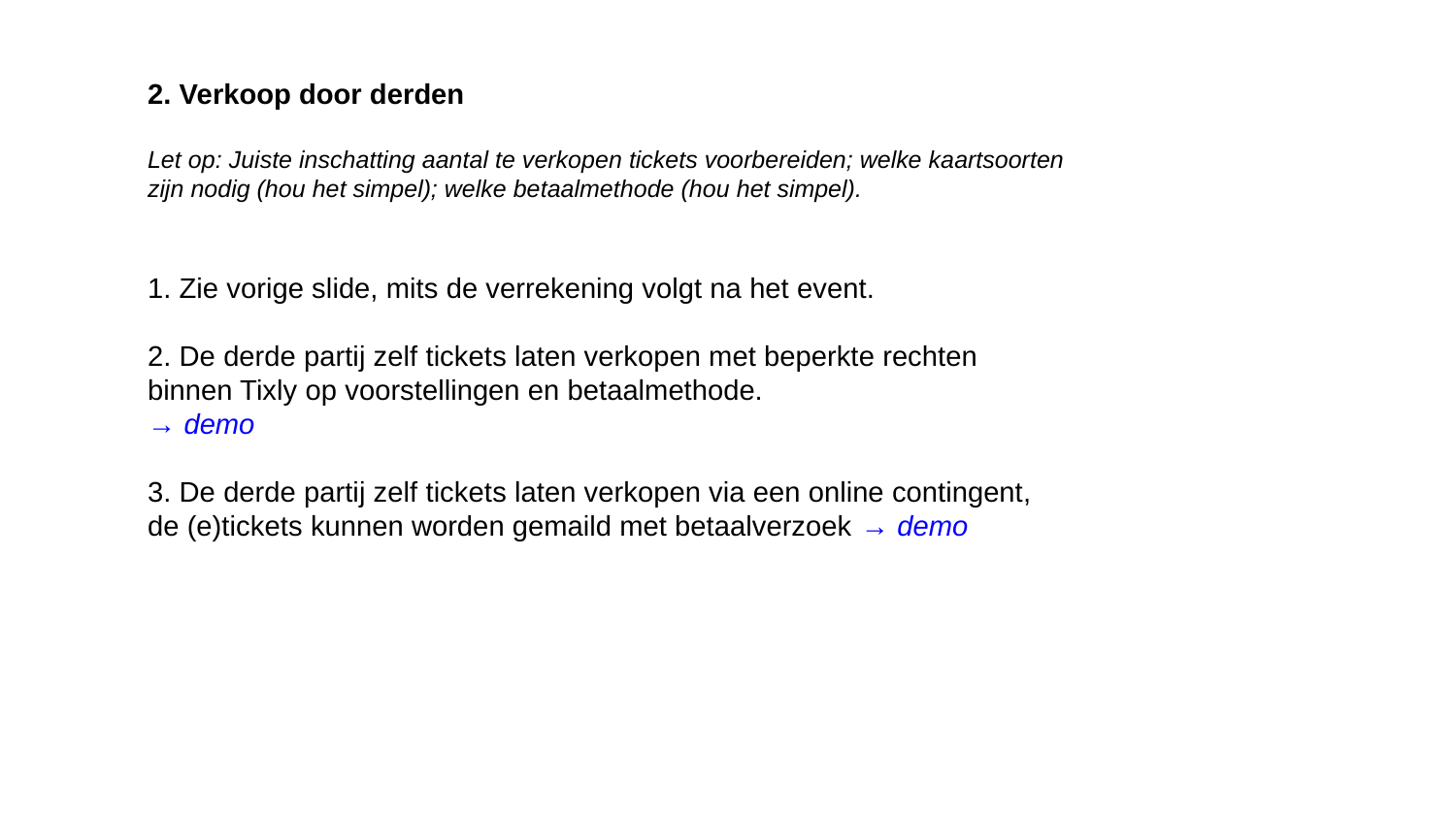

2. Verkoop door derden
Let op: Juiste inschatting aantal te verkopen tickets voorbereiden; welke kaartsoorten zijn nodig (hou het simpel); welke betaalmethode (hou het simpel).
1. Zie vorige slide, mits de verrekening volgt na het event.
2. De derde partij zelf tickets laten verkopen met beperkte rechten binnen Tixly op voorstellingen en betaalmethode.
→ demo
3. De derde partij zelf tickets laten verkopen via een online contingent, de (e)tickets kunnen worden gemaild met betaalverzoek → demo